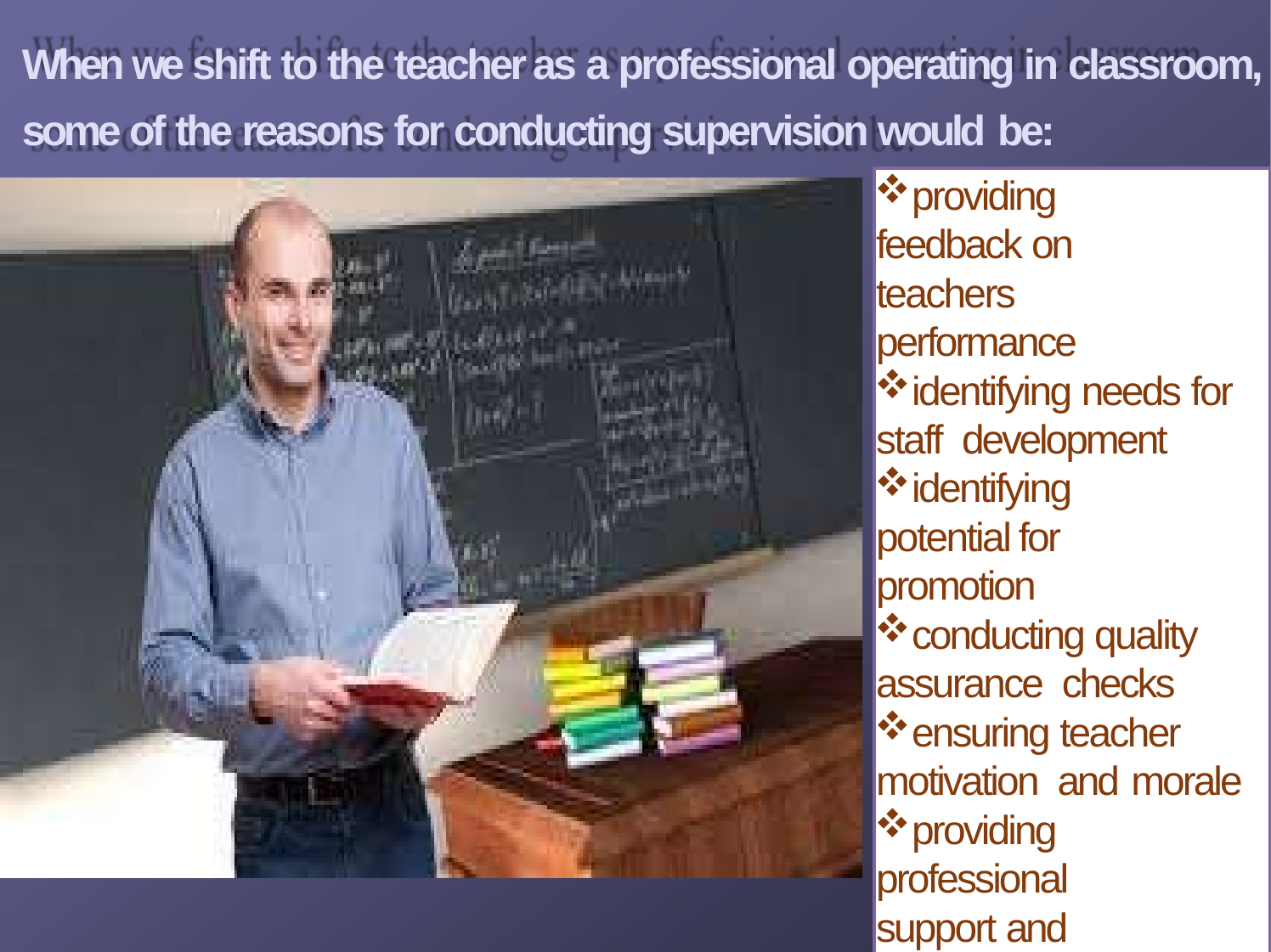

# When we shift to the teacher as a professional operating in classroom,  some of the reasons for conducting supervision would be:

providing feedback on  teachers performance
identifying needs for staff  development
identifying potential for  promotion
conducting quality assurance  checks
ensuring teacher motivation  and morale
providing professional  support and guidance to the
teachers